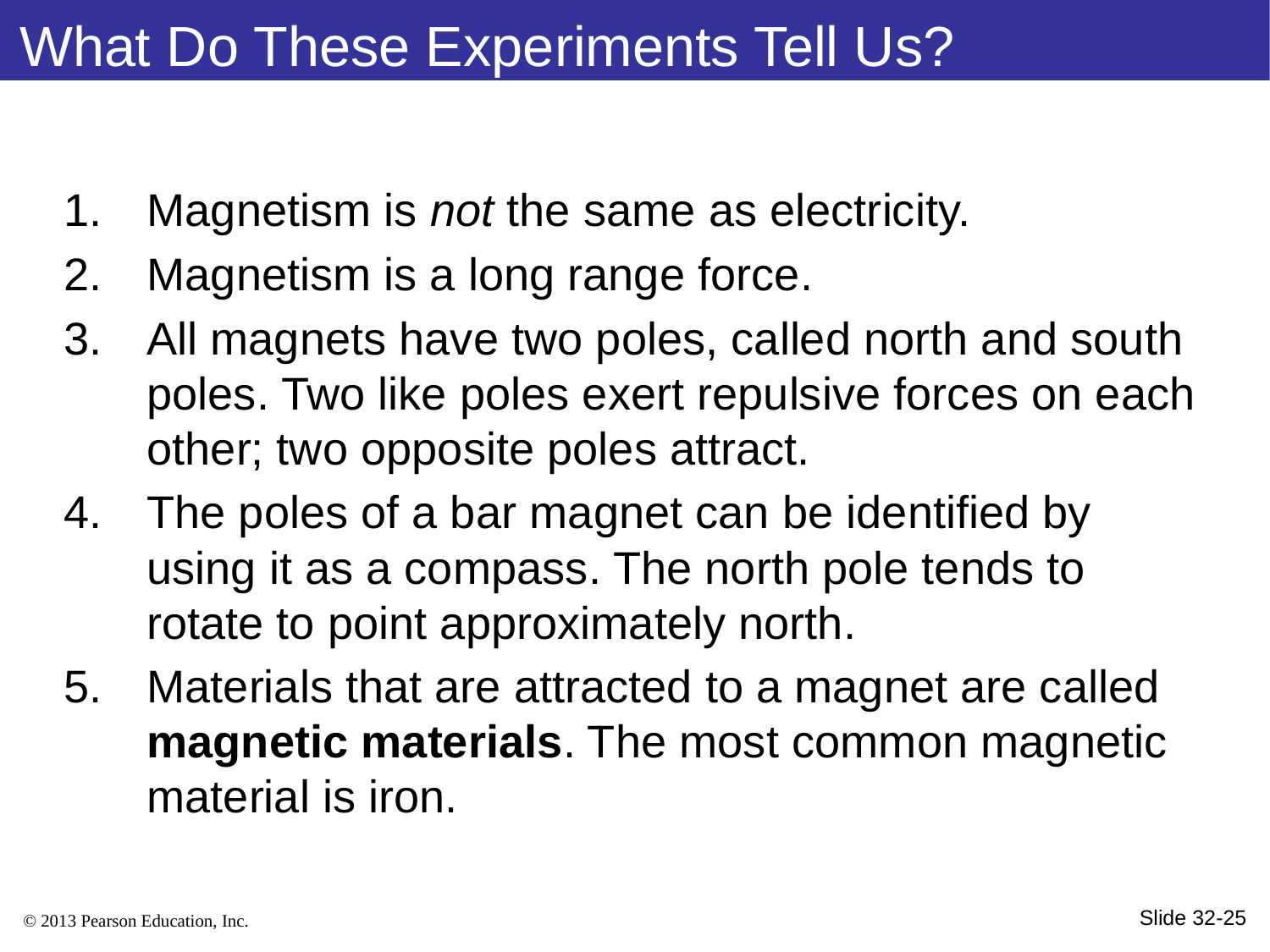

What Do These Experiments Tell Us?
Magnetism is not the same as electricity.
Magnetism is a long range force.
All magnets have two poles, called north and south poles. Two like poles exert repulsive forces on each other; two opposite poles attract.
The poles of a bar magnet can be identified by using it as a compass. The north pole tends to rotate to point approximately north.
Materials that are attracted to a magnet are called magnetic materials. The most common magnetic material is iron.
Slide 32-25